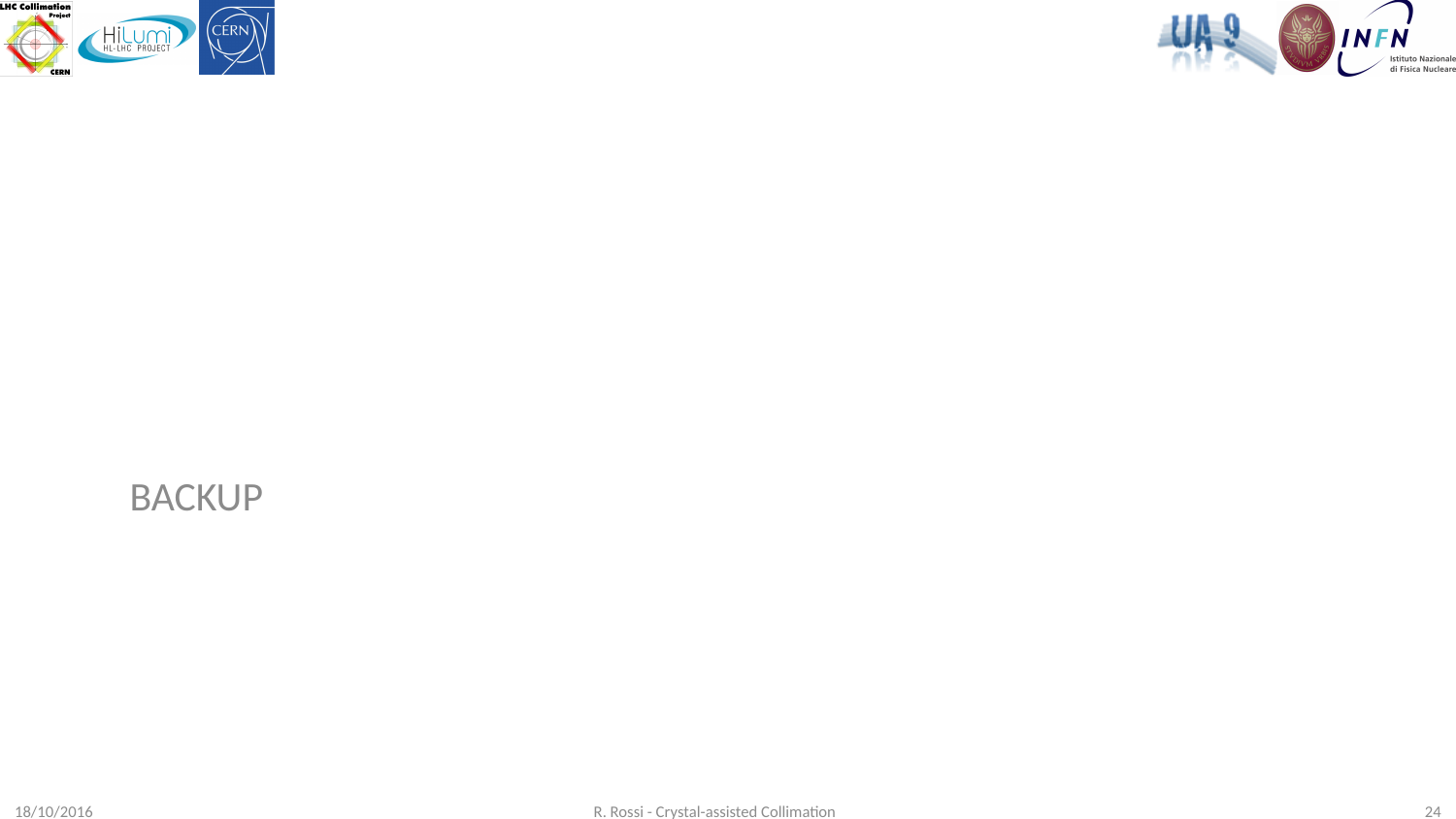

BACKUP
18/10/2016
R. Rossi - Crystal-assisted Collimation
24